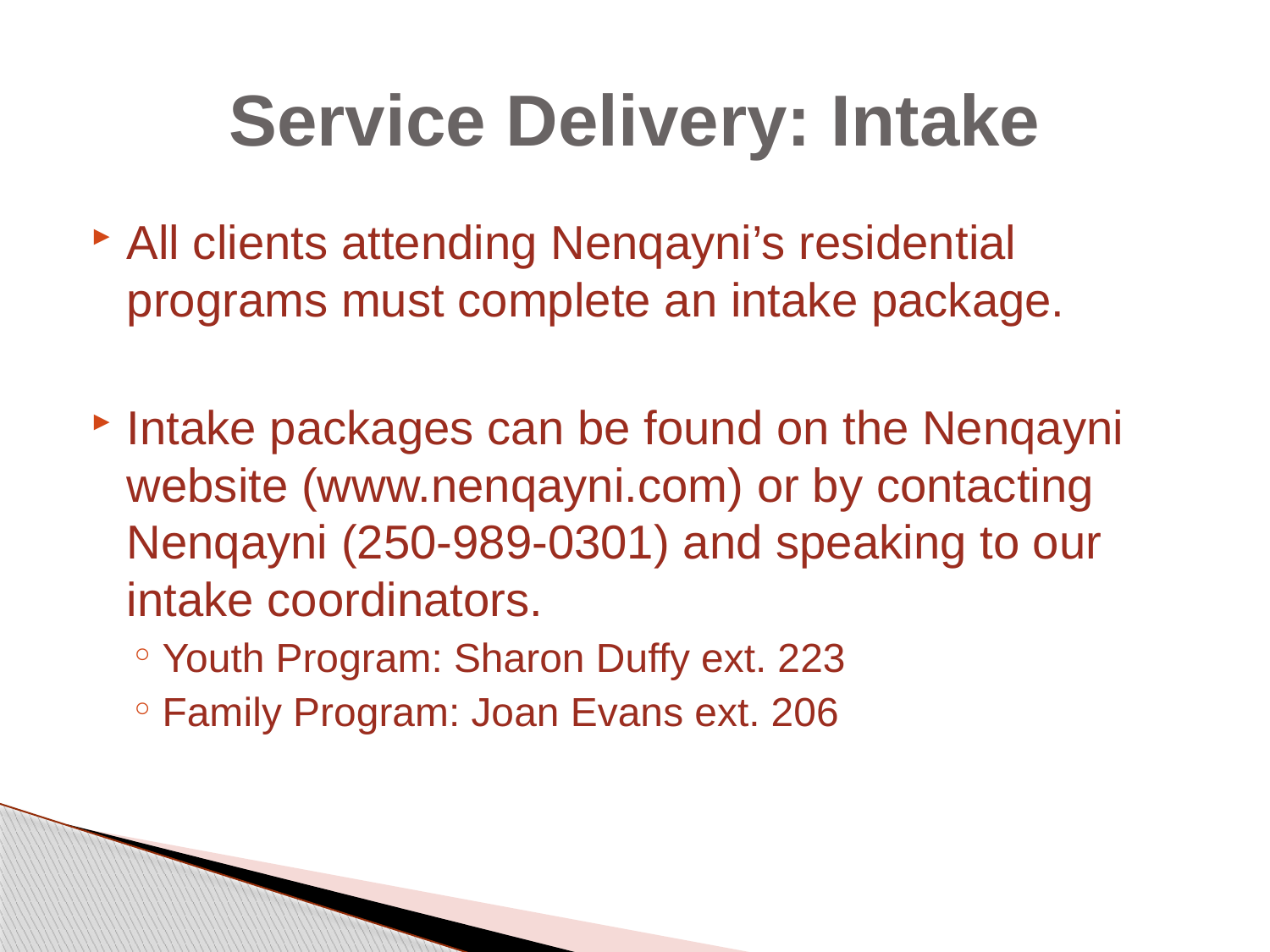

# Service Delivery: Intake
All clients attending Nenqayni’s residential programs must complete an intake package.

Intake packages can be found on the Nenqayni website (www.nenqayni.com) or by contacting Nenqayni (250-989-0301) and speaking to our intake coordinators.
Youth Program: Sharon Duffy ext. 223
Family Program: Joan Evans ext. 206